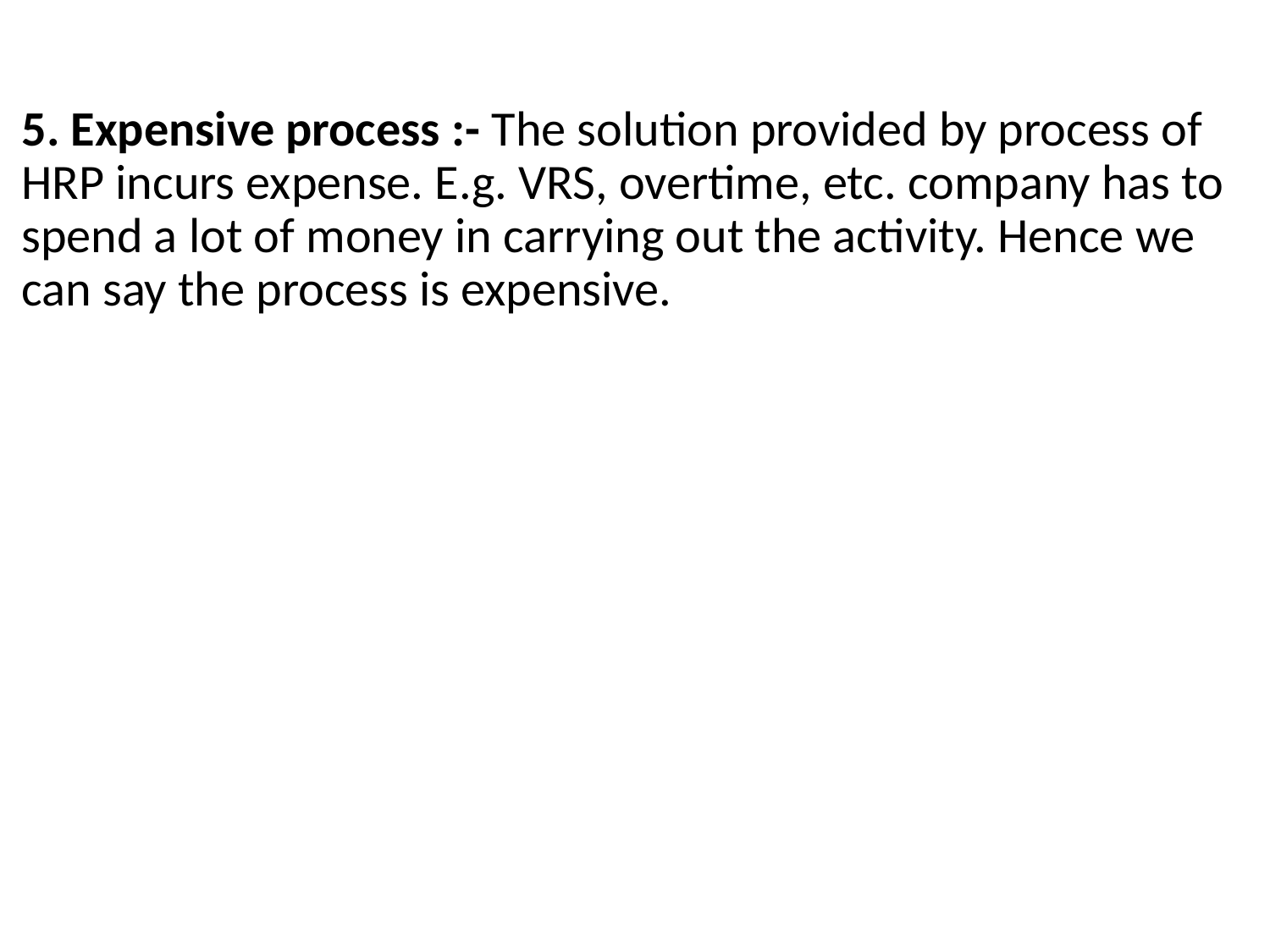

5. Expensive process :- The solution provided by process of HRP incurs expense. E.g. VRS, overtime, etc. company has to spend a lot of money in carrying out the activity. Hence we can say the process is expensive.